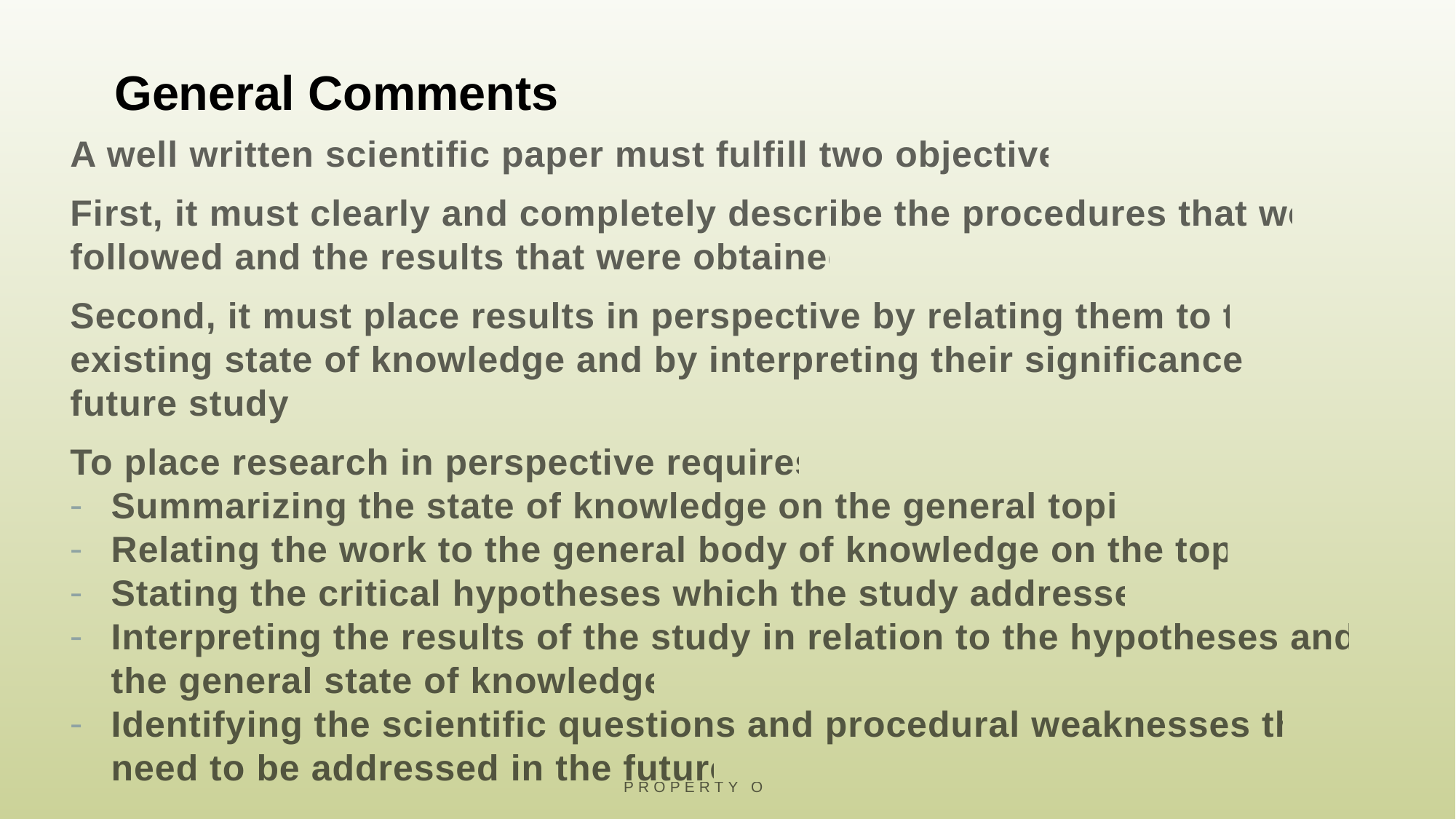

# General Comments
A well written scientific paper must fulfill two objectives:
First, it must clearly and completely describe the procedures that were followed and the results that were obtained.
Second, it must place results in perspective by relating them to the existing state of knowledge and by interpreting their significance for future study.
To place research in perspective requires:
Summarizing the state of knowledge on the general topic.
Relating the work to the general body of knowledge on the topic.
Stating the critical hypotheses which the study addresses.
Interpreting the results of the study in relation to the hypotheses and to the general state of knowledge.
Identifying the scientific questions and procedural weaknesses that need to be addressed in the future.
Property of IIRL